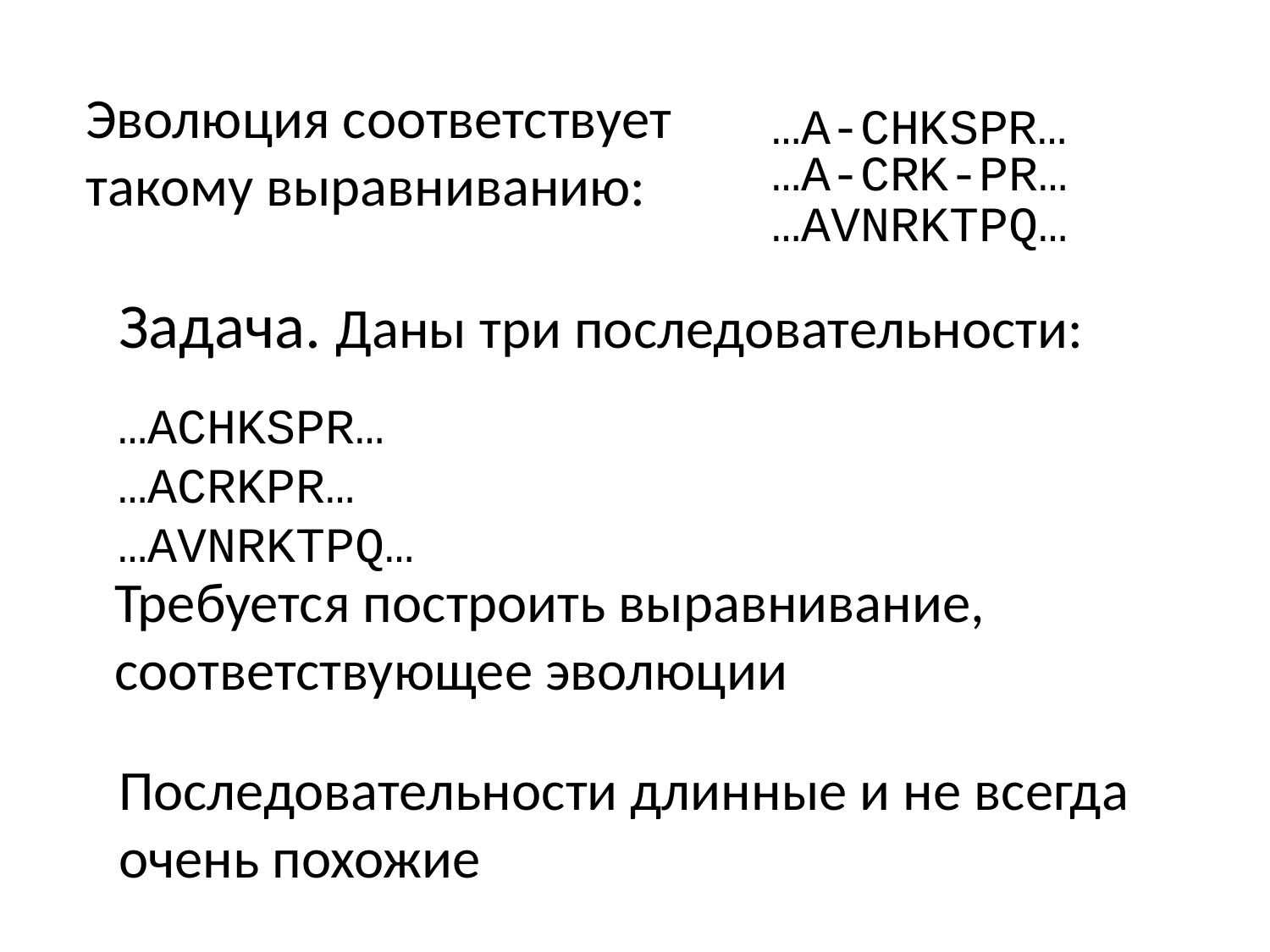

Эволюция соответствует такому выравниванию:
…A-CHKSPR…
…A-CRK-PR…
…AVNRKTPQ…
Задача. Даны три последовательности:
…ACHKSPR…
…ACRKPR…
…AVNRKTPQ…
Требуется построить выравнивание, соответствующее эволюции
Последовательности длинные и не всегда очень похожие